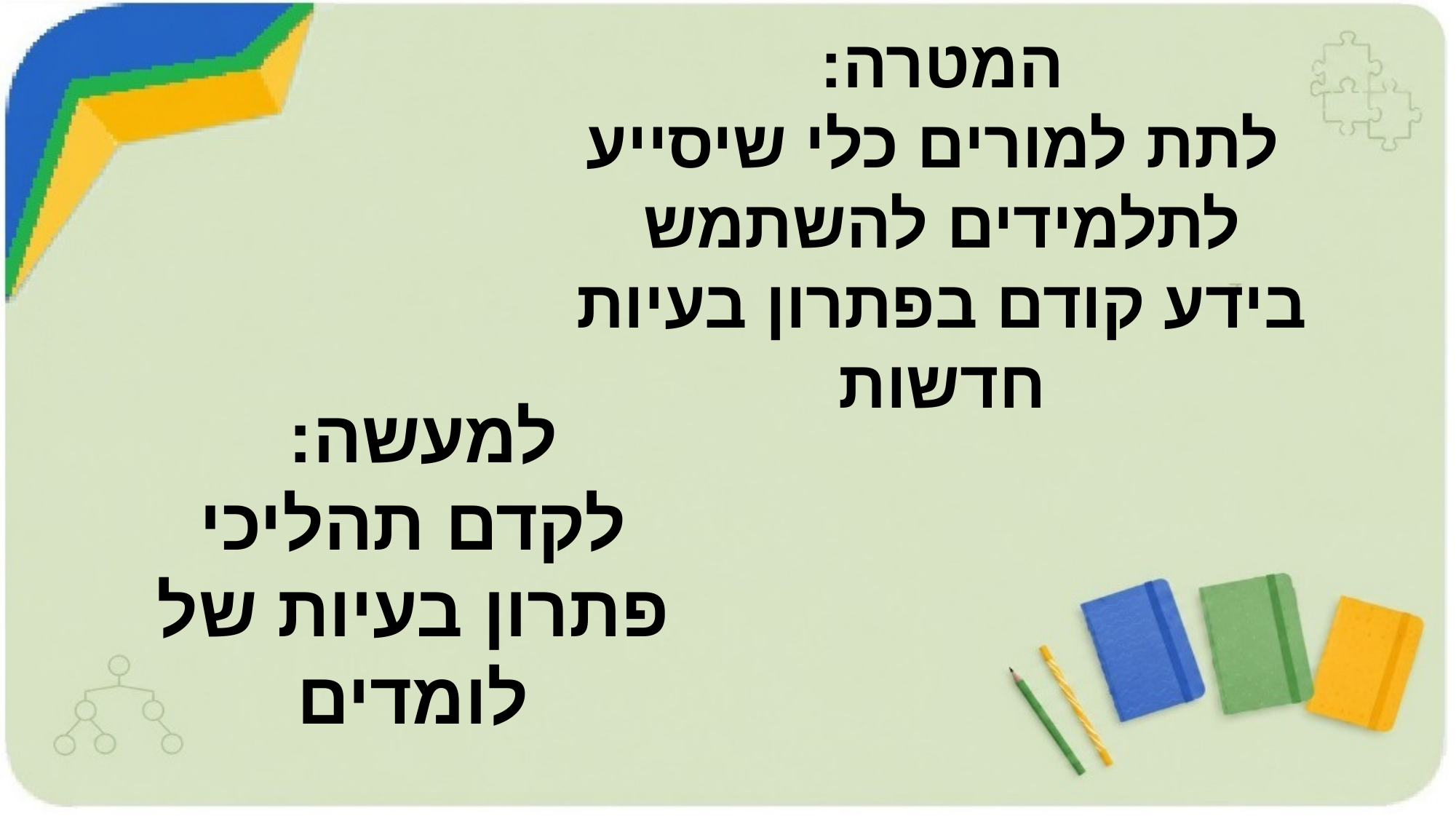

# המטרה: לתת למורים כלי שיסייע לתלמידים להשתמש בידע קודם בפתרון בעיות חדשות
למעשה:
לקדם תהליכי פתרון בעיות של לומדים